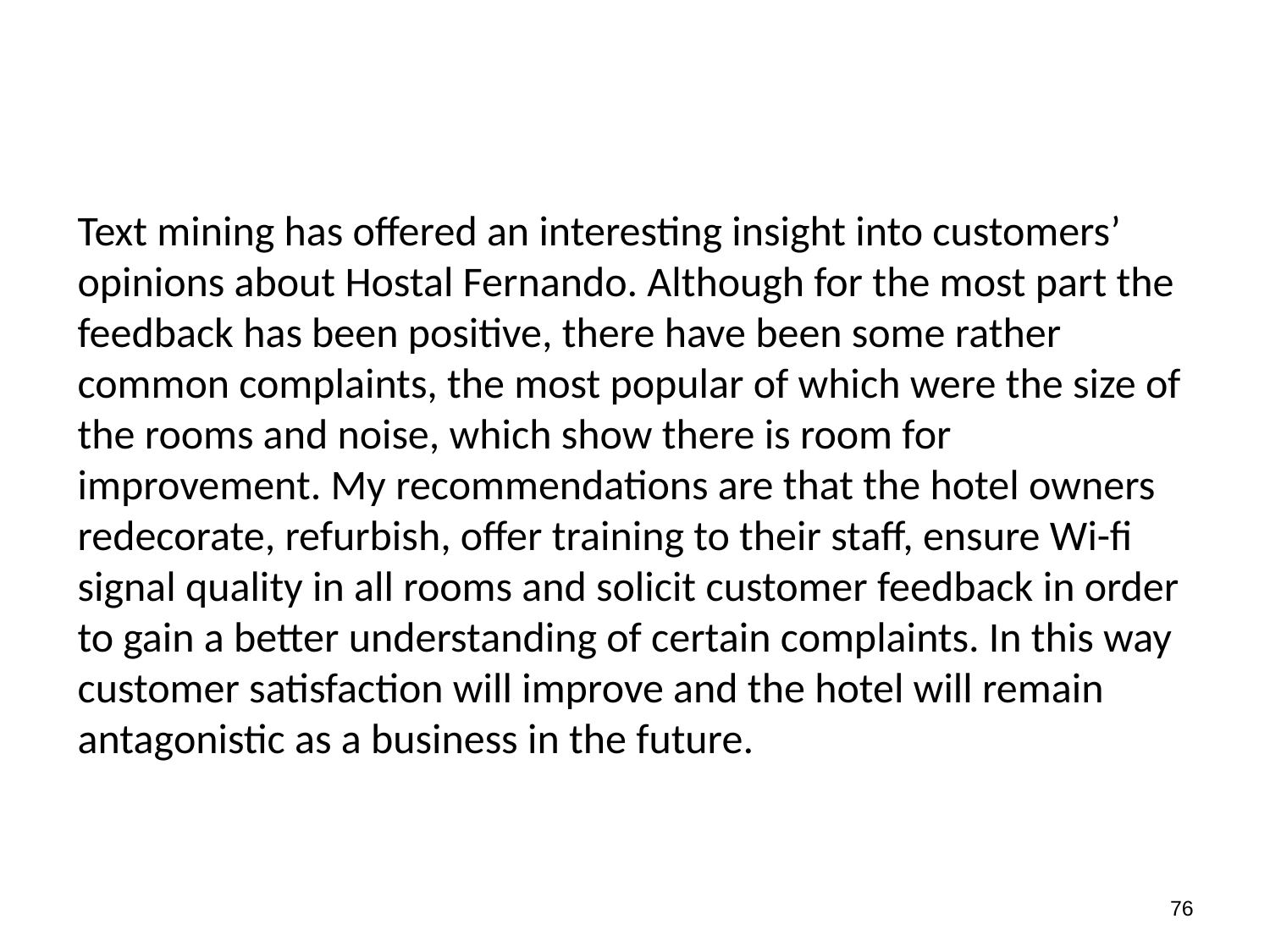

# Text mining has offered an interesting insight into customers’ opinions about Hostal Fernando. Although for the most part the feedback has been positive, there have been some rather common complaints, the most popular of which were the size of the rooms and noise, which show there is room for improvement. My recommendations are that the hotel owners redecorate, refurbish, offer training to their staff, ensure Wi-fi signal quality in all rooms and solicit customer feedback in order to gain a better understanding of certain complaints. In this way customer satisfaction will improve and the hotel will remain antagonistic as a business in the future.
76